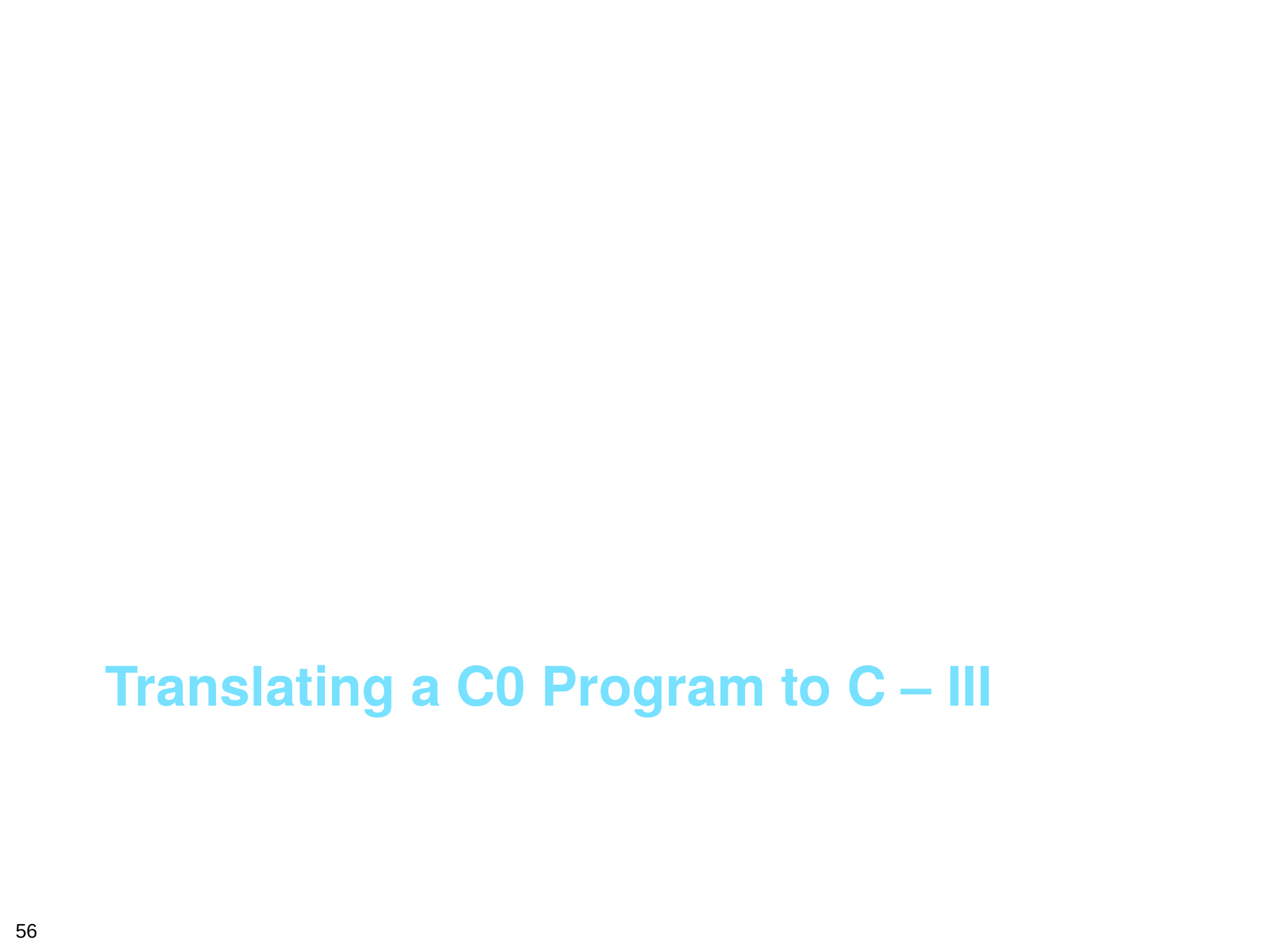

Translating a C0 Program to C – III
56